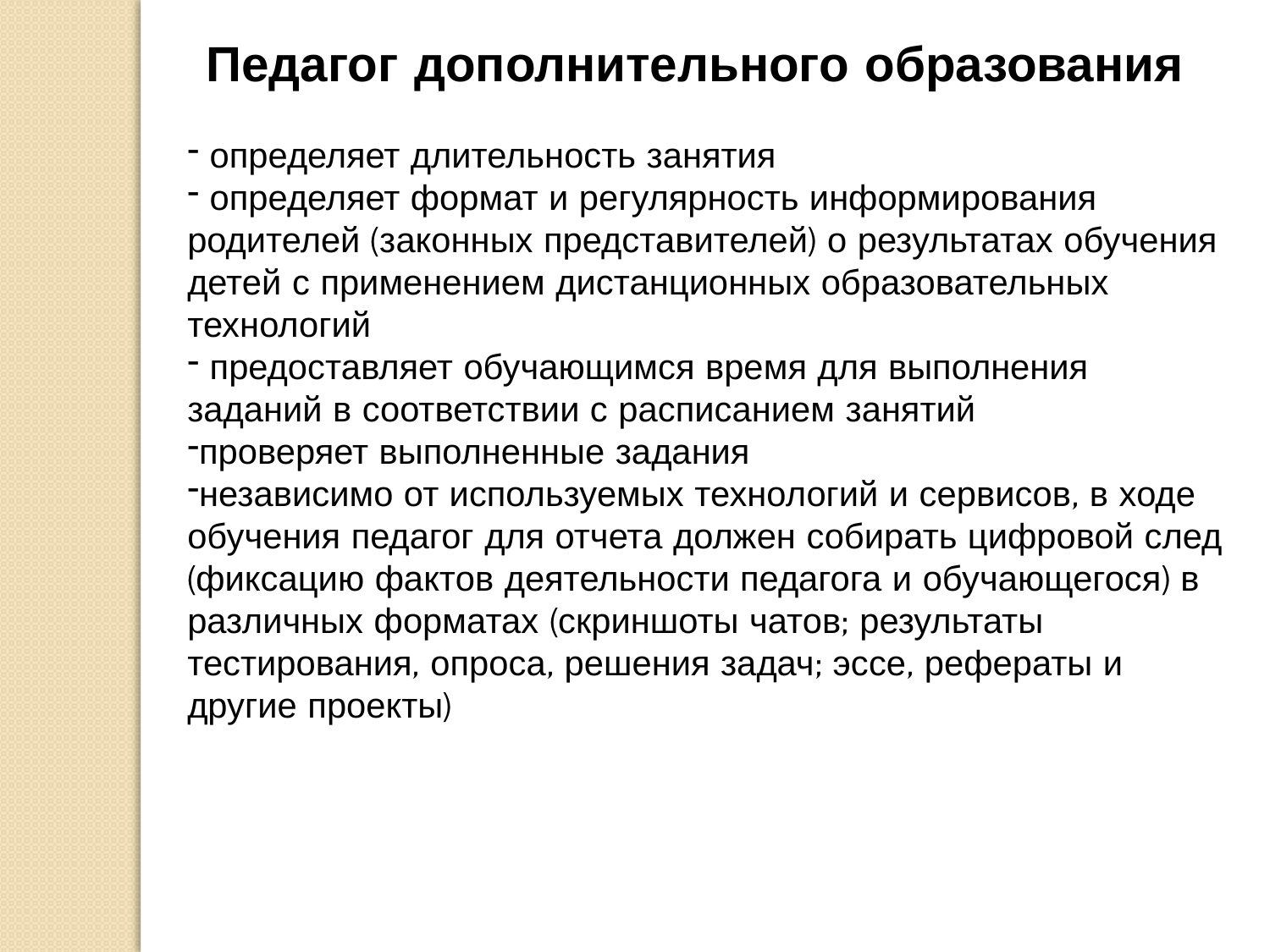

Педагог дополнительного образования
 определяет длительность занятия
 определяет формат и регулярность информирования родителей (законных представителей) о результатах обучения детей с применением дистанционных образовательных технологий
 предоставляет обучающимся время для выполнения заданий в соответствии с расписанием занятий
проверяет выполненные задания
независимо от используемых технологий и сервисов, в ходе обучения педагог для отчета должен собирать цифровой след (фиксацию фактов деятельности педагога и обучающегося) в различных форматах (скриншоты чатов; результаты тестирования, опроса, решения задач; эссе, рефераты и другие проекты)